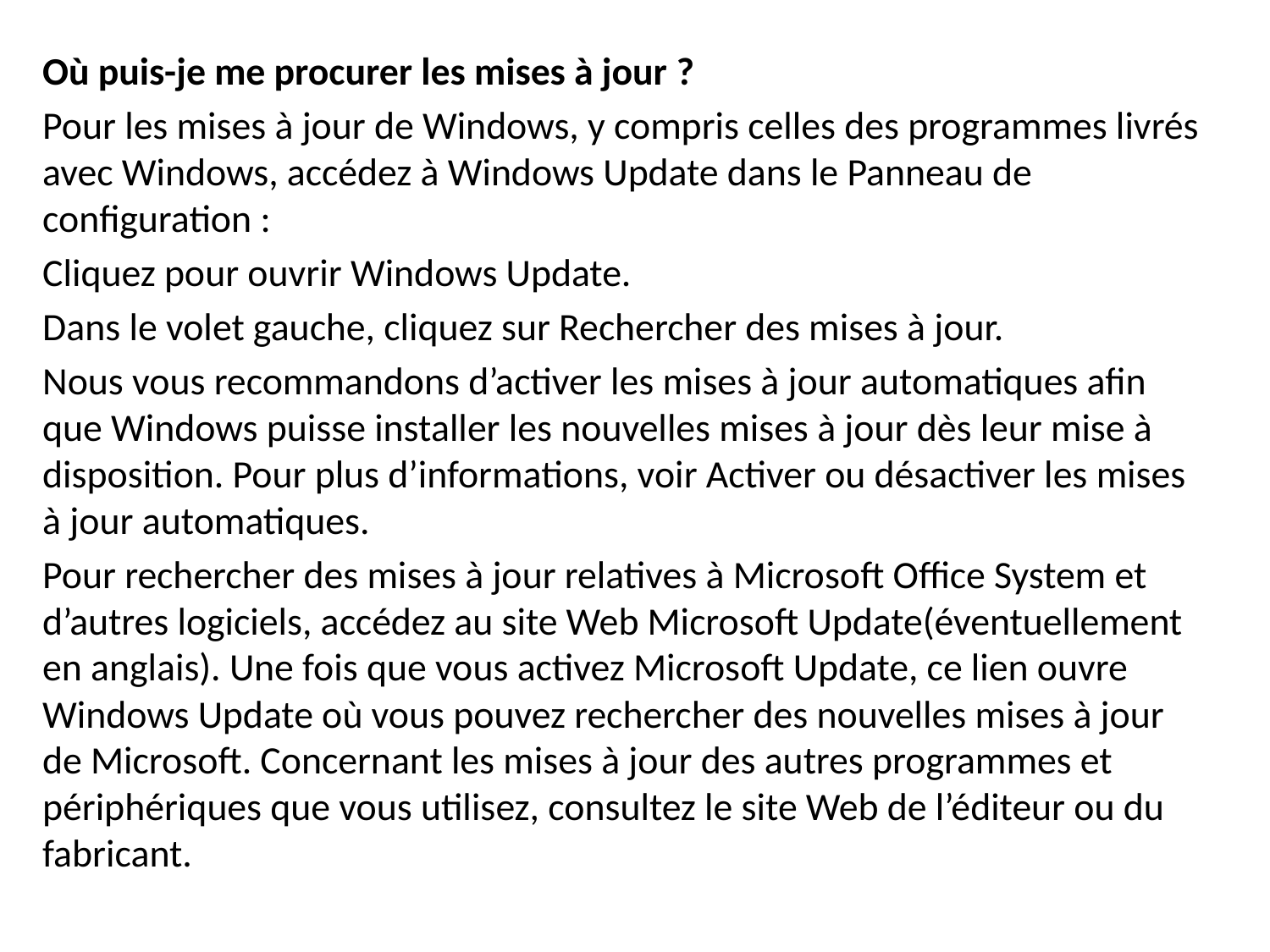

Où puis-je me procurer les mises à jour ?
Pour les mises à jour de Windows, y compris celles des programmes livrés avec Windows, accédez à Windows Update dans le Panneau de configuration :
Cliquez pour ouvrir Windows Update.
Dans le volet gauche, cliquez sur Rechercher des mises à jour.
Nous vous recommandons d’activer les mises à jour automatiques afin que Windows puisse installer les nouvelles mises à jour dès leur mise à disposition. Pour plus d’informations, voir Activer ou désactiver les mises à jour automatiques.
Pour rechercher des mises à jour relatives à Microsoft Office System et d’autres logiciels, accédez au site Web Microsoft Update(éventuellement en anglais). Une fois que vous activez Microsoft Update, ce lien ouvre Windows Update où vous pouvez rechercher des nouvelles mises à jour de Microsoft. Concernant les mises à jour des autres programmes et périphériques que vous utilisez, consultez le site Web de l’éditeur ou du fabricant.